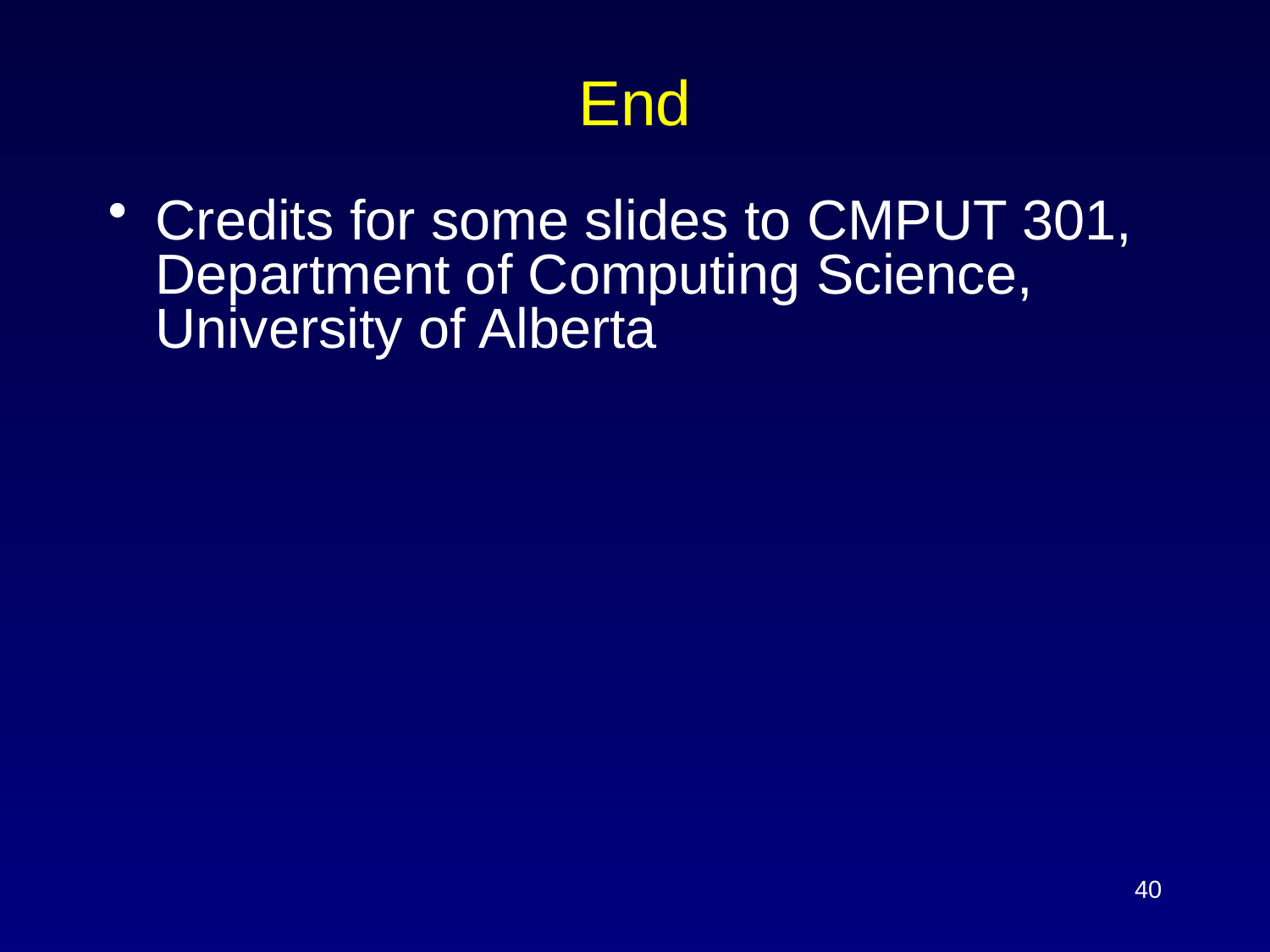

# End
Credits for some slides to CMPUT 301, Department of Computing Science, University of Alberta

40